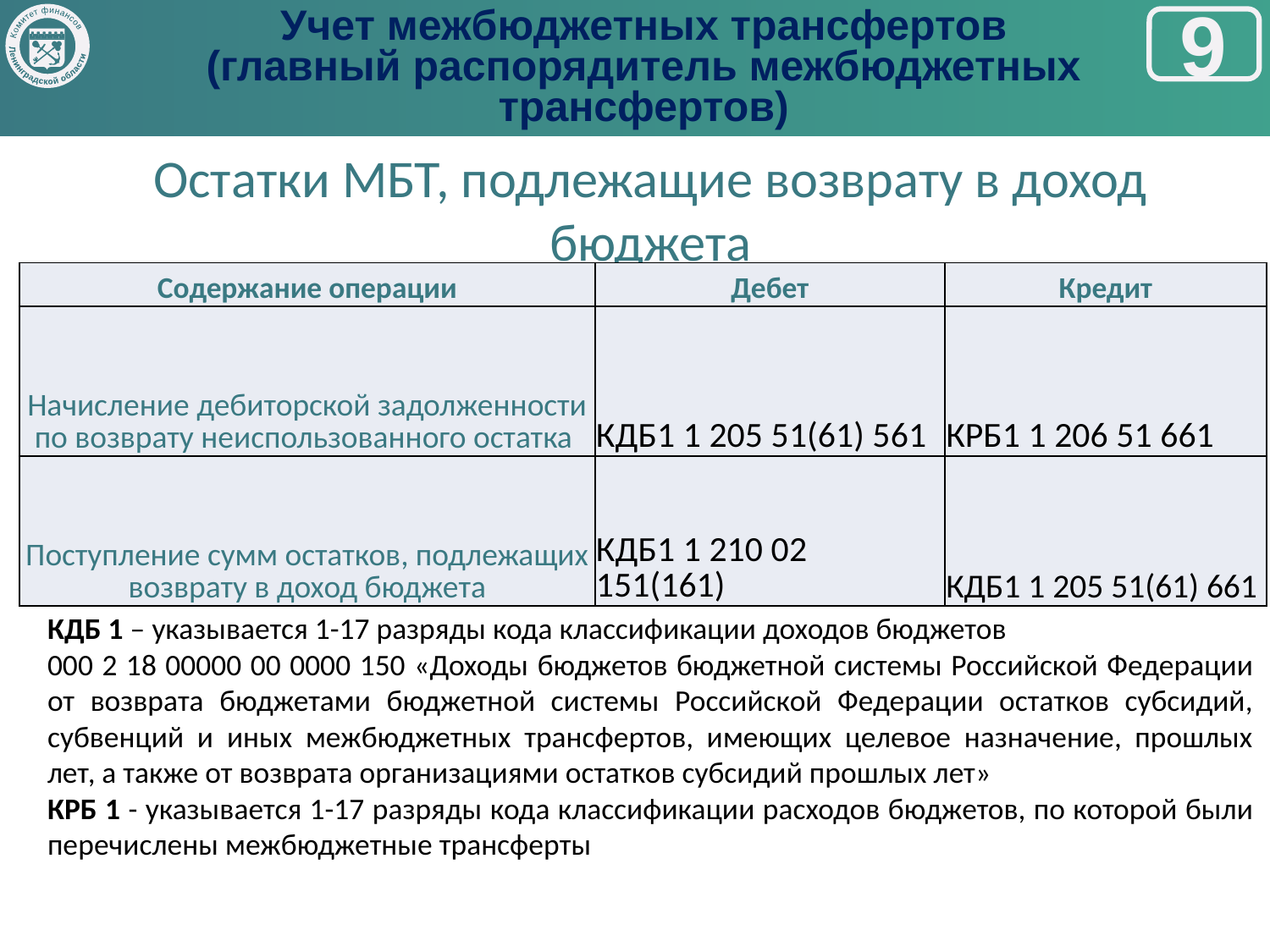

Учет межбюджетных трансфертов
(главный распорядитель межбюджетных трансфертов)

Комитет финансов
Ленинградской области

9

Остатки МБТ, подлежащие возврату в доход бюджета

КДБ 1 – указывается 1-17 разряды кода классификации доходов бюджетов
000 2 18 00000 00 0000 150 «Доходы бюджетов бюджетной системы Российской Федерации от возврата бюджетами бюджетной системы Российской Федерации остатков субсидий, субвенций и иных межбюджетных трансфертов, имеющих целевое назначение, прошлых лет, а также от возврата организациями остатков субсидий прошлых лет»
КРБ 1 - указывается 1-17 разряды кода классификации расходов бюджетов, по которой были перечислены межбюджетные трансферты

| Содержание операции | Дебет | Кредит |
| --- | --- | --- |
| Начисление дебиторской задолженности по возврату неиспользованного остатка | КДБ1 1 205 51(61) 561 | КРБ1 1 206 51 661 |
| Поступление сумм остатков, подлежащих возврату в доход бюджета | КДБ1 1 210 02 151(161) | КДБ1 1 205 51(61) 661 |